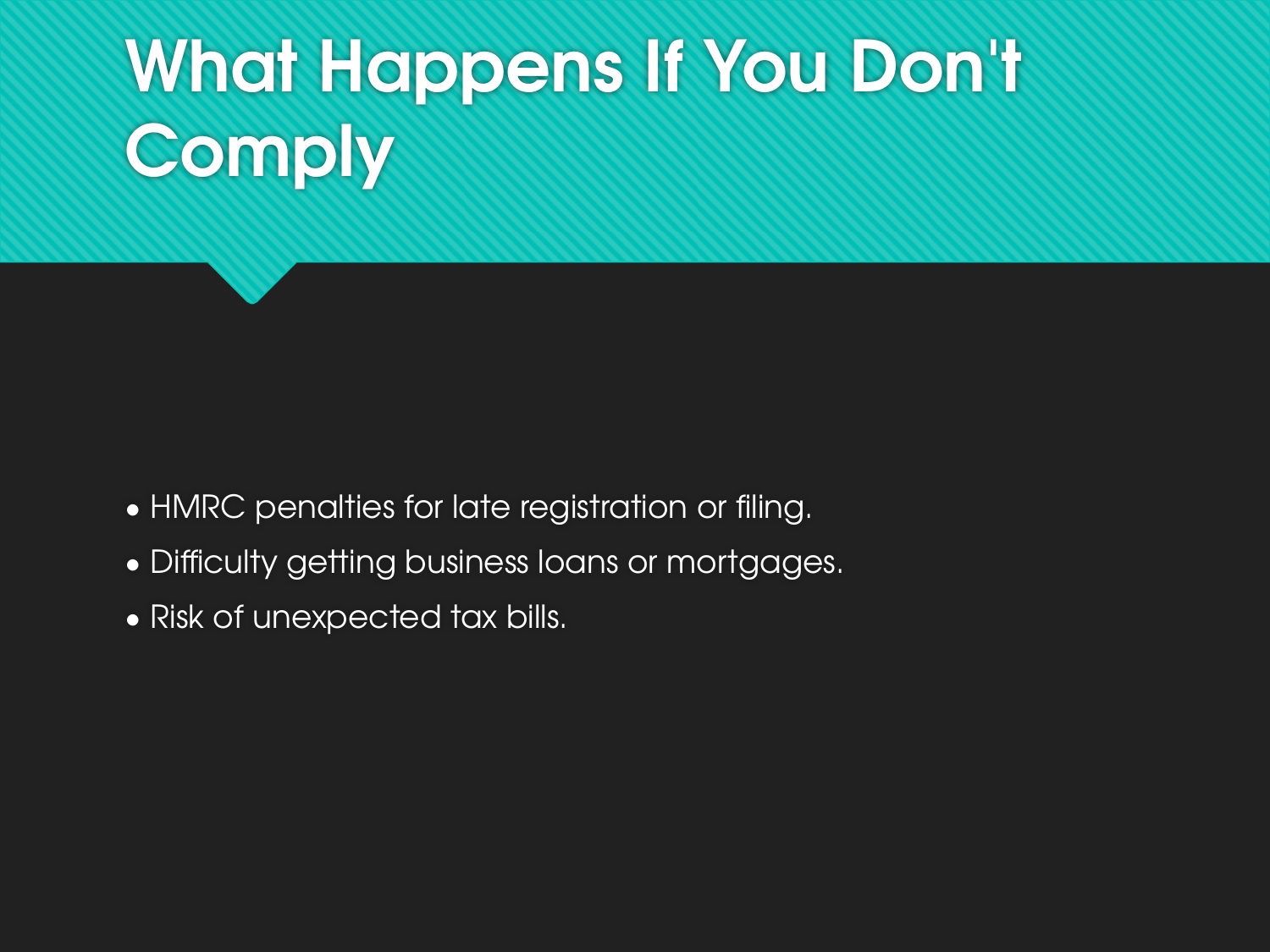

# What Happens If You Don't Comply
• HMRC penalties for late registration or filing.
• Difficulty getting business loans or mortgages.
• Risk of unexpected tax bills.